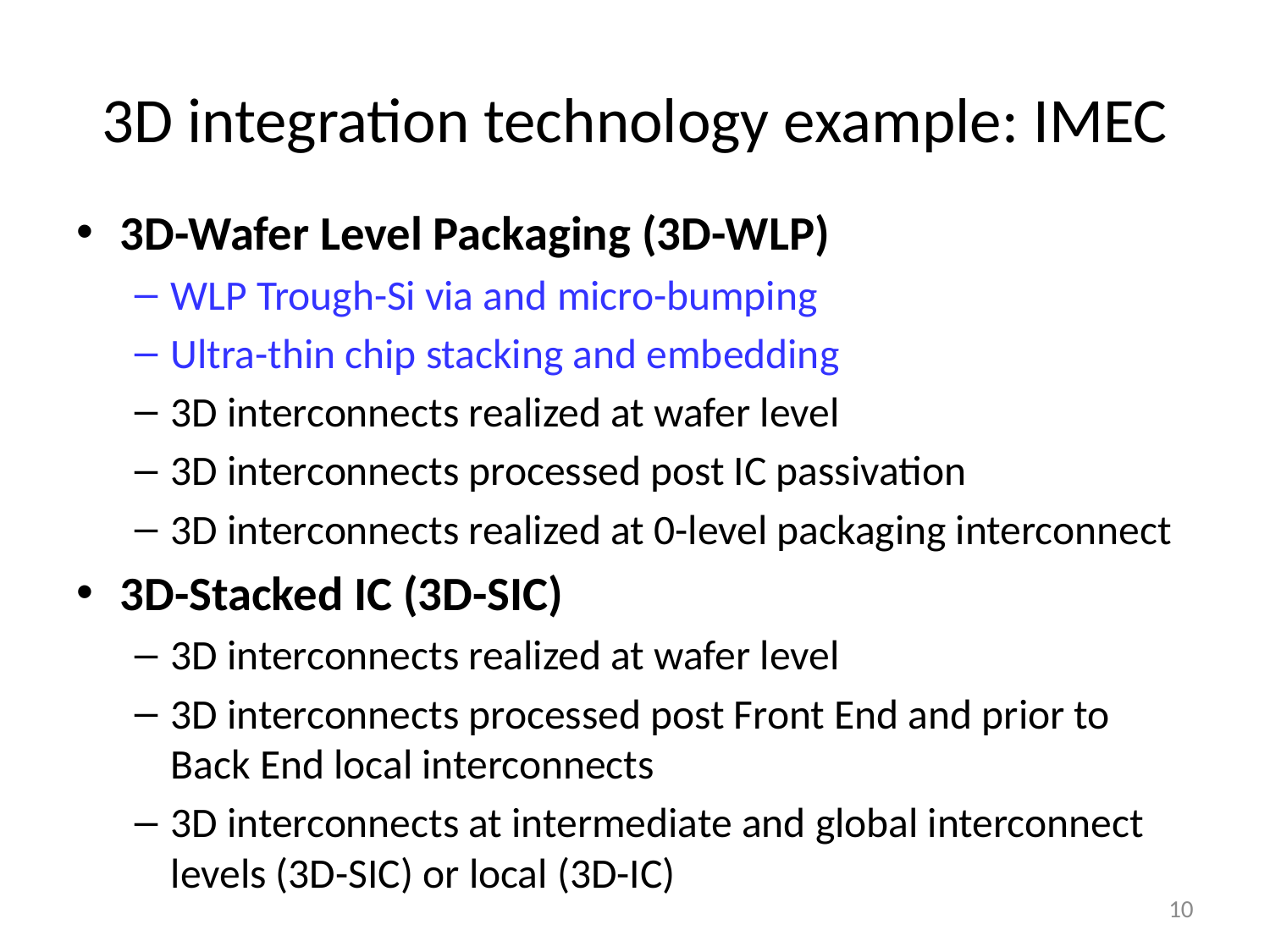

# 3D integration technology example: IMEC
3D-Wafer Level Packaging (3D-WLP)
WLP Trough-Si via and micro-bumping
Ultra-thin chip stacking and embedding
3D interconnects realized at wafer level
3D interconnects processed post IC passivation
3D interconnects realized at 0-level packaging interconnect
3D-Stacked IC (3D-SIC)
3D interconnects realized at wafer level
3D interconnects processed post Front End and prior to Back End local interconnects
3D interconnects at intermediate and global interconnect levels (3D-SIC) or local (3D-IC)
10